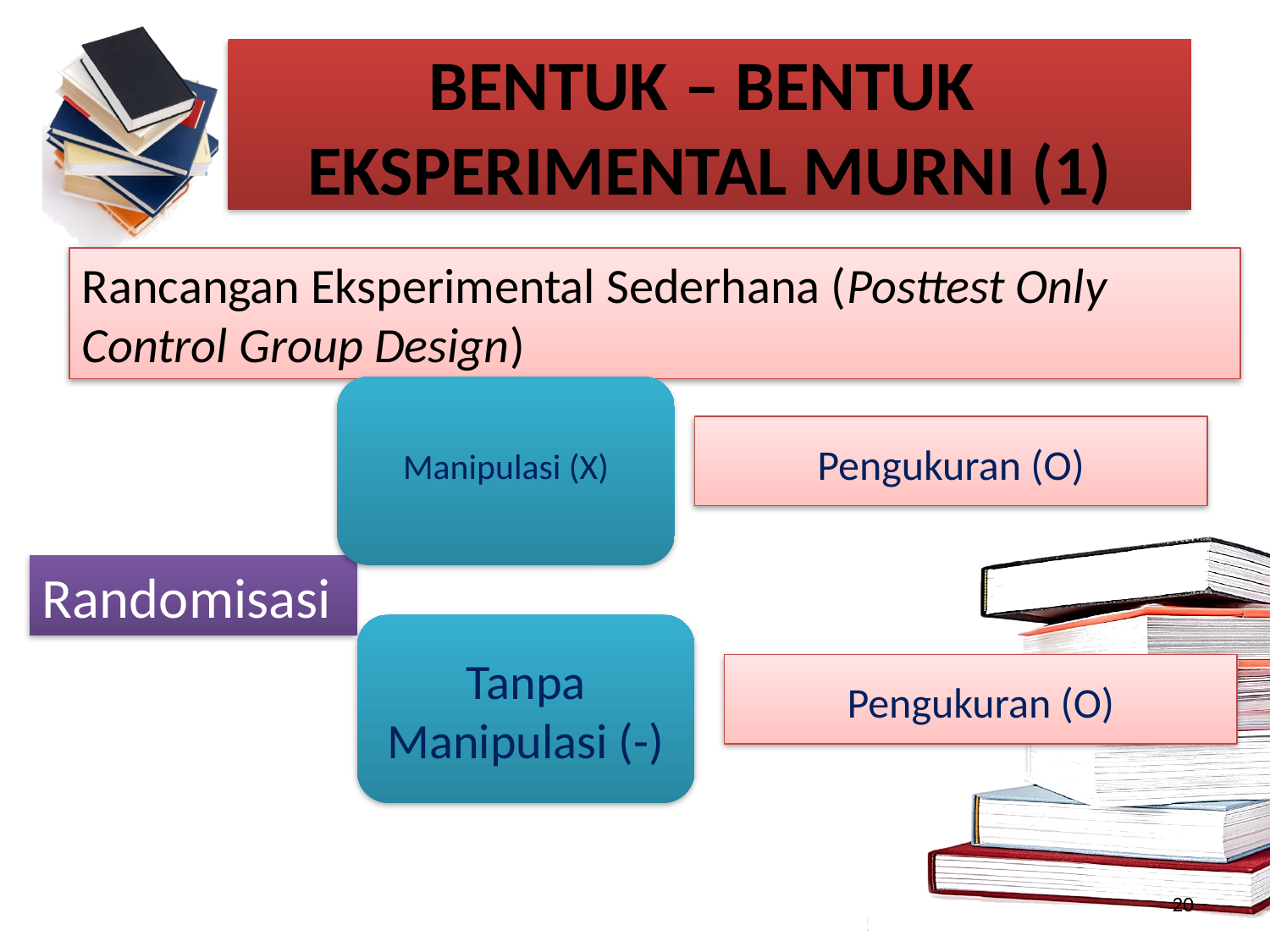

# BENTUK – BENTUK EKSPERIMENTAL MURNI (1)
Rancangan Eksperimental Sederhana (Posttest Only Control Group Design)
Manipulasi (X)
Pengukuran (O)

Randomisasi
Tanpa Manipulasi (-)
Pengukuran (O)

20